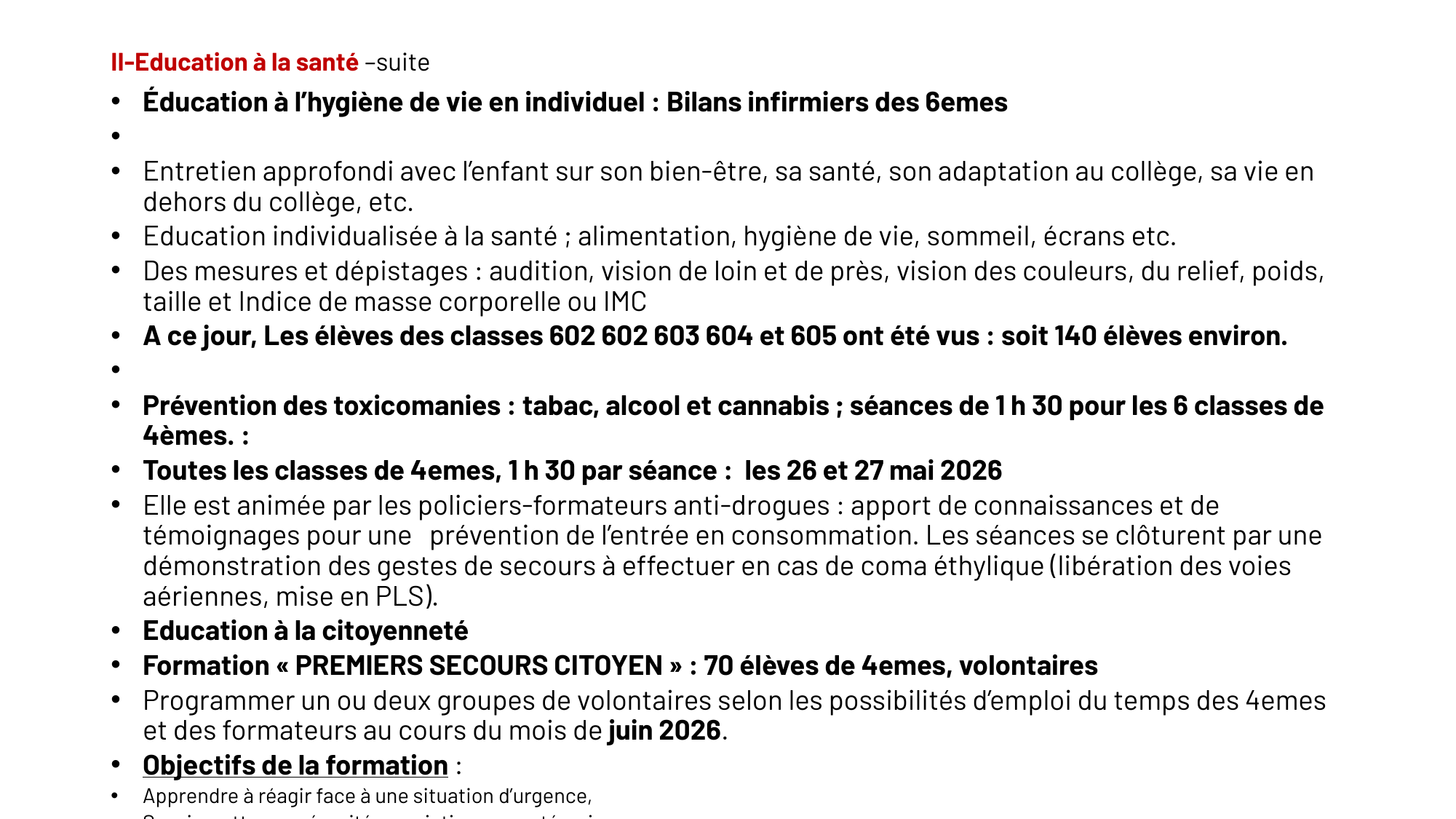

# II-Education à la santé –suite
Éducation à l’hygiène de vie en individuel : Bilans infirmiers des 6emes

Entretien approfondi avec l’enfant sur son bien-être, sa santé, son adaptation au collège, sa vie en dehors du collège, etc.
Education individualisée à la santé ; alimentation, hygiène de vie, sommeil, écrans etc.
Des mesures et dépistages : audition, vision de loin et de près, vision des couleurs, du relief, poids, taille et Indice de masse corporelle ou IMC
A ce jour, Les élèves des classes 602 602 603 604 et 605 ont été vus : soit 140 élèves environ.

Prévention des toxicomanies : tabac, alcool et cannabis ; séances de 1 h 30 pour les 6 classes de 4èmes. :
Toutes les classes de 4emes, 1 h 30 par séance :  les 26 et 27 mai 2026
Elle est animée par les policiers-formateurs anti-drogues : apport de connaissances et de témoignages pour une   prévention de l’entrée en consommation. Les séances se clôturent par une démonstration des gestes de secours à effectuer en cas de coma éthylique (libération des voies aériennes, mise en PLS).
Education à la citoyenneté
Formation « PREMIERS SECOURS CITOYEN » : 70 élèves de 4emes, volontaires
Programmer un ou deux groupes de volontaires selon les possibilités d’emploi du temps des 4emes et des formateurs au cours du mois de juin 2026.
Objectifs de la formation :
Apprendre à réagir face à une situation d’urgence,
Savoir mettre en sécurité une victime ou un témoin,
Alerter les secours,
Effectuer les gestes de survie,
Devenir un citoyen capable d’agir en cas de besoin,